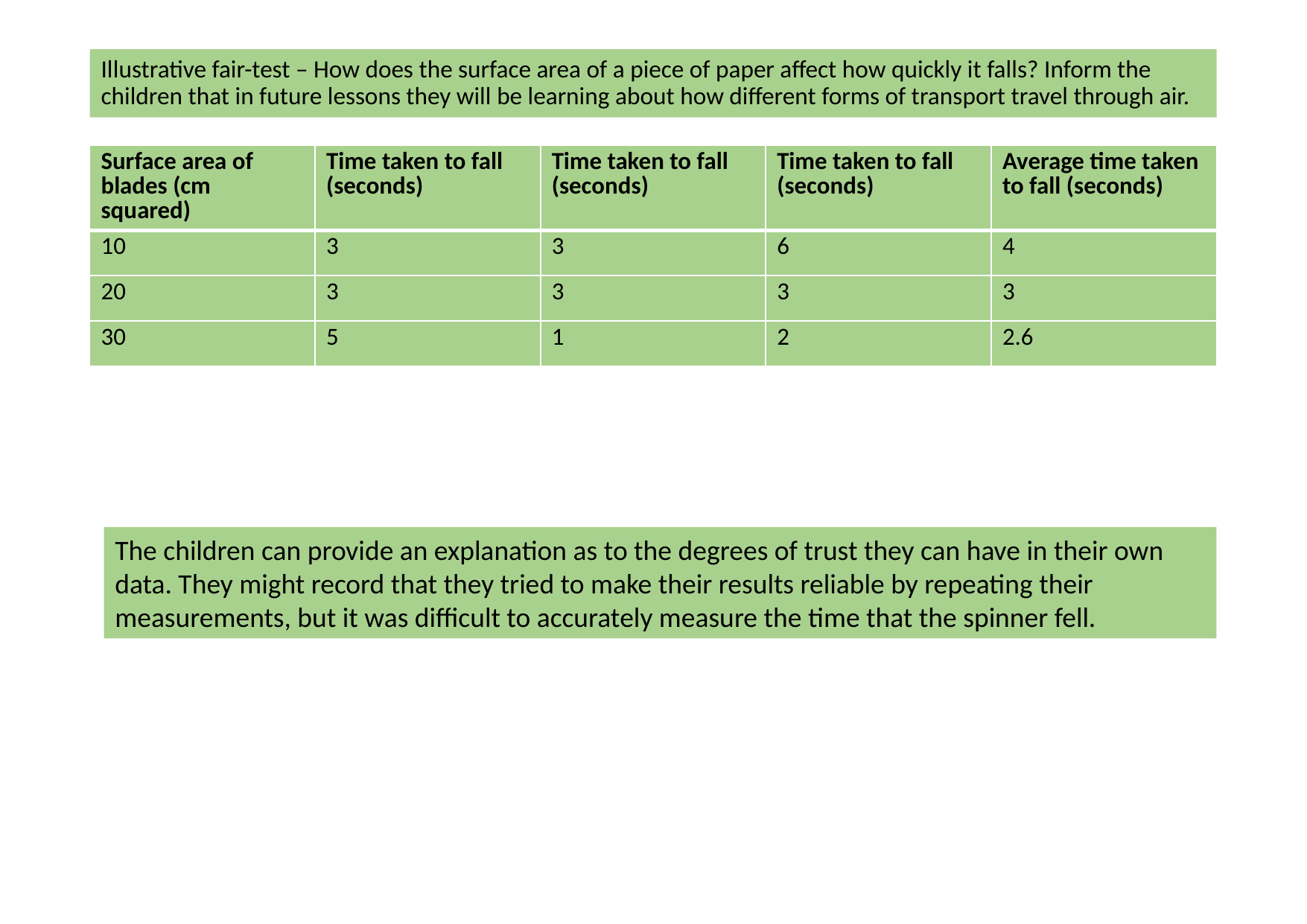

# Illustrative fair-test – How does the surface area of a piece of paper affect how quickly it falls? Inform the children that in future lessons they will be learning about how different forms of transport travel through air.
| Surface area of blades (cm squared) | Time taken to fall (seconds) | Time taken to fall (seconds) | Time taken to fall (seconds) | Average time taken to fall (seconds) |
| --- | --- | --- | --- | --- |
| 10 | 3 | 3 | 6 | 4 |
| 20 | 3 | 3 | 3 | 3 |
| 30 | 5 | 1 | 2 | 2.6 |
The children can provide an explanation as to the degrees of trust they can have in their own data. They might record that they tried to make their results reliable by repeating their measurements, but it was difficult to accurately measure the time that the spinner fell.